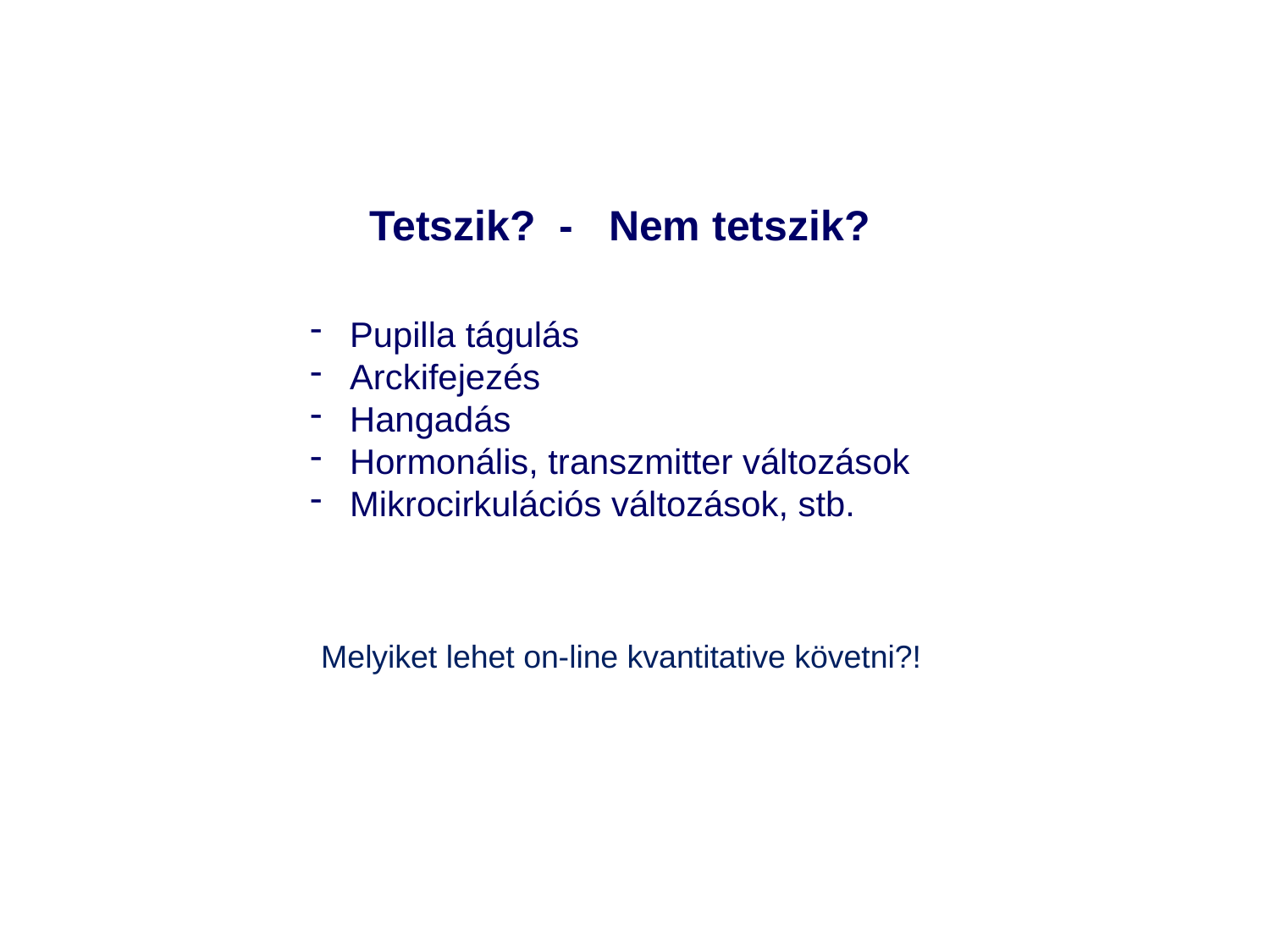

Tetszik?  -   Nem tetszik?
Pupilla tágulás
Arckifejezés
Hangadás
Hormonális, transzmitter változások
Mikrocirkulációs változások, stb.
Melyiket lehet on-line kvantitative követni?!